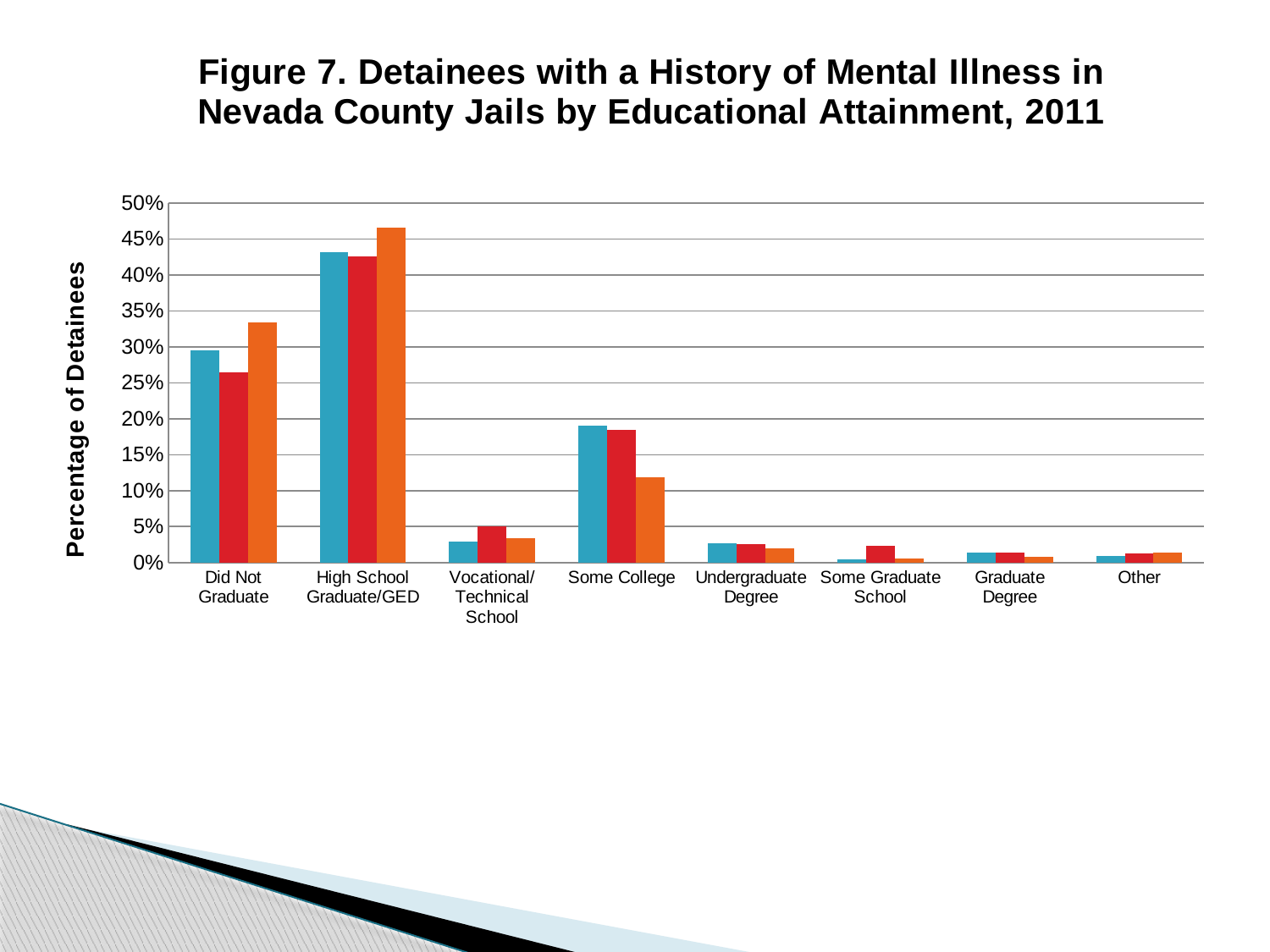

### Chart: Figure 7. Detainees with a History of Mental Illness in Nevada County Jails by Educational Attainment, 2011

| Category | CCDC | WCDF | CCJ |
|---|---|---|---|
| Did Not Graduate | 0.295 | 0.2644 | 0.3333333333333333 |
| High School Graduate/GED | 0.4311032343819229 | 0.4252 | 0.4661016949152542 |
| Vocational/Technical School | 0.029463890119627825 | 0.0504 | 0.03389830508474576 |
| Some College | 0.19051838723969872 | 0.1844 | 0.11864406779661017 |
| Undergraduate Degree | 0.02702702702702703 | 0.0256 | 0.01977401129943503 |
| Some Graduate School | 0.00465219317678334 | 0.0232 | 0.005649717514124294 |
| Graduate Degree | 0.01329198050509526 | 0.014 | 0.00847457627118644 |
| Other | 0.00930438635356668 | 0.0128 | 0.014124293785310734 |